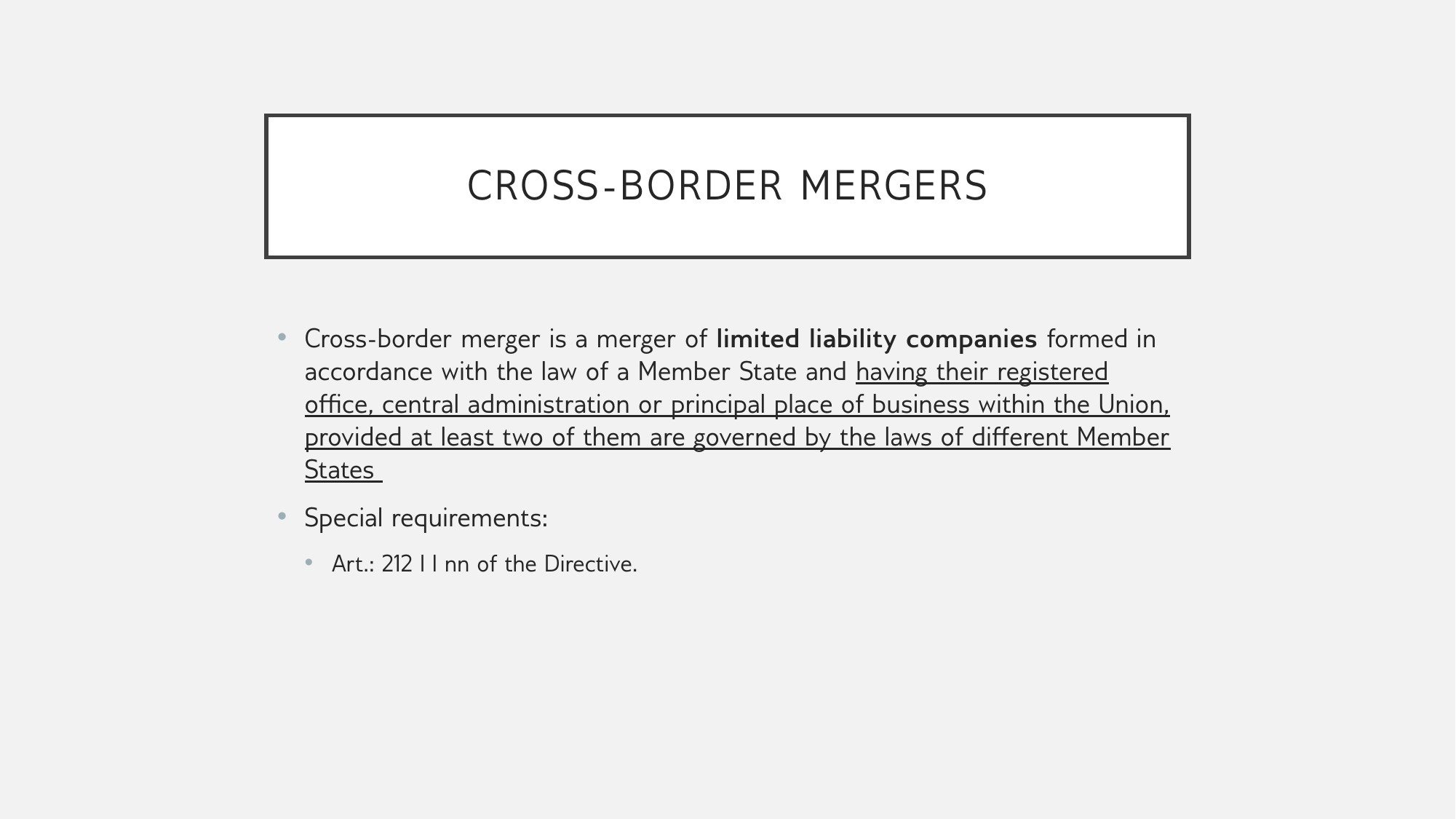

# Cross-border mergers
Cross-border merger is a merger of limited liability companies formed in accordance with the law of a Member State and having their registered office, central administration or principal place of business within the Union, provided at least two of them are governed by the laws of different Member States
Special requirements:
Art.: 212 I I nn of the Directive.